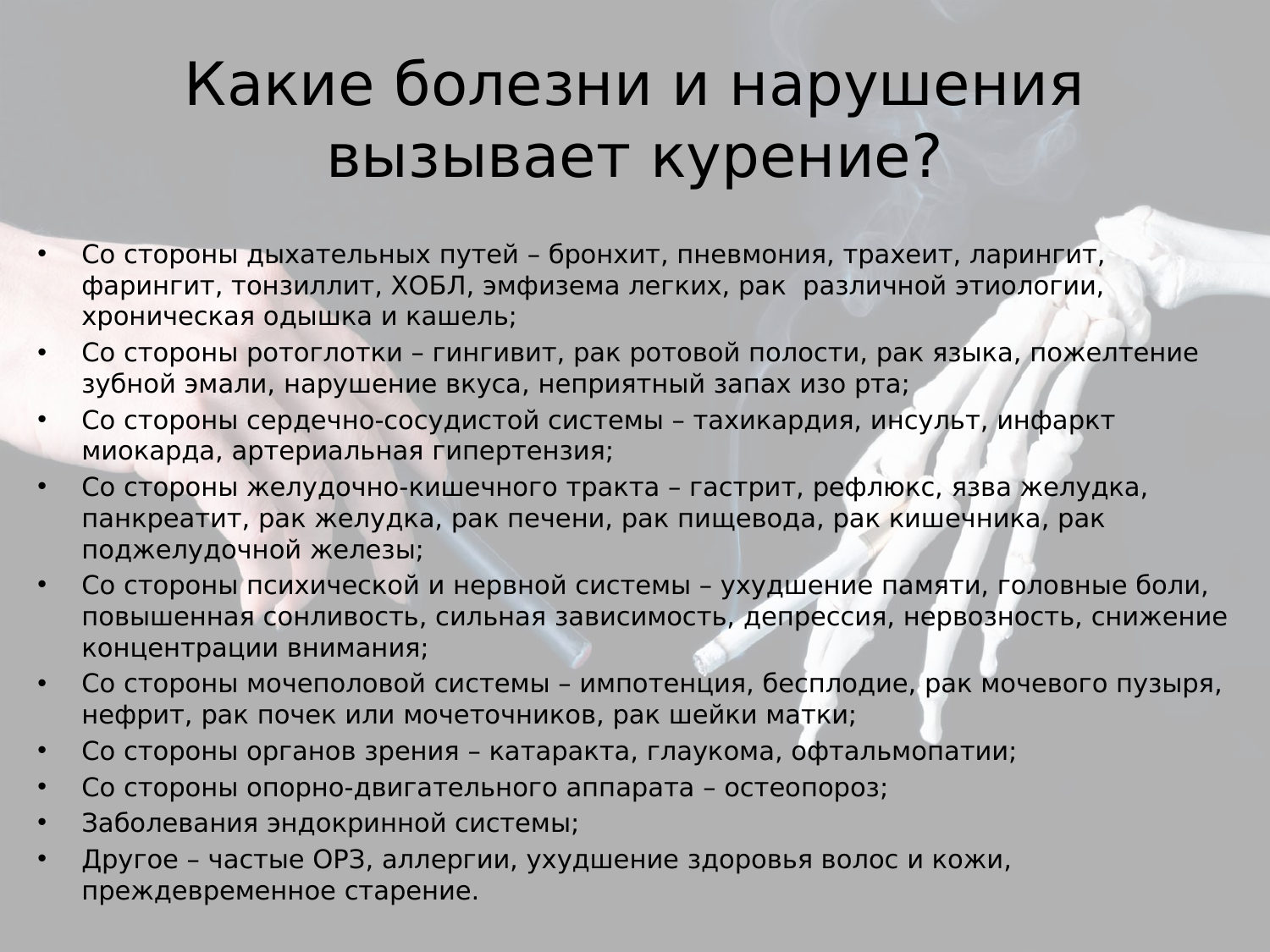

# Какие болезни и нарушения вызывает курение?

Со стороны дыхательных путей – бронхит, пневмония, трахеит, ларингит, фарингит, тонзиллит, ХОБЛ, эмфизема легких, рак  различной этиологии, хроническая одышка и кашель;
Со стороны ротоглотки – гингивит, рак ротовой полости, рак языка, пожелтение зубной эмали, нарушение вкуса, неприятный запах изо рта;
Со стороны сердечно-сосудистой системы – тахикардия, инсульт, инфаркт миокарда, артериальная гипертензия;
Со стороны желудочно-кишечного тракта – гастрит, рефлюкс, язва желудка, панкреатит, рак желудка, рак печени, рак пищевода, рак кишечника, рак поджелудочной железы;
Со стороны психической и нервной системы – ухудшение памяти, головные боли, повышенная сонливость, сильная зависимость, депрессия, нервозность, снижение концентрации внимания;
Со стороны мочеполовой системы – импотенция, бесплодие, рак мочевого пузыря, нефрит, рак почек или мочеточников, рак шейки матки;
Со стороны органов зрения – катаракта, глаукома, офтальмопатии;
Со стороны опорно-двигательного аппарата – остеопороз;
Заболевания эндокринной системы;
Другое – частые ОРЗ, аллергии, ухудшение здоровья волос и кожи, преждевременное старение.